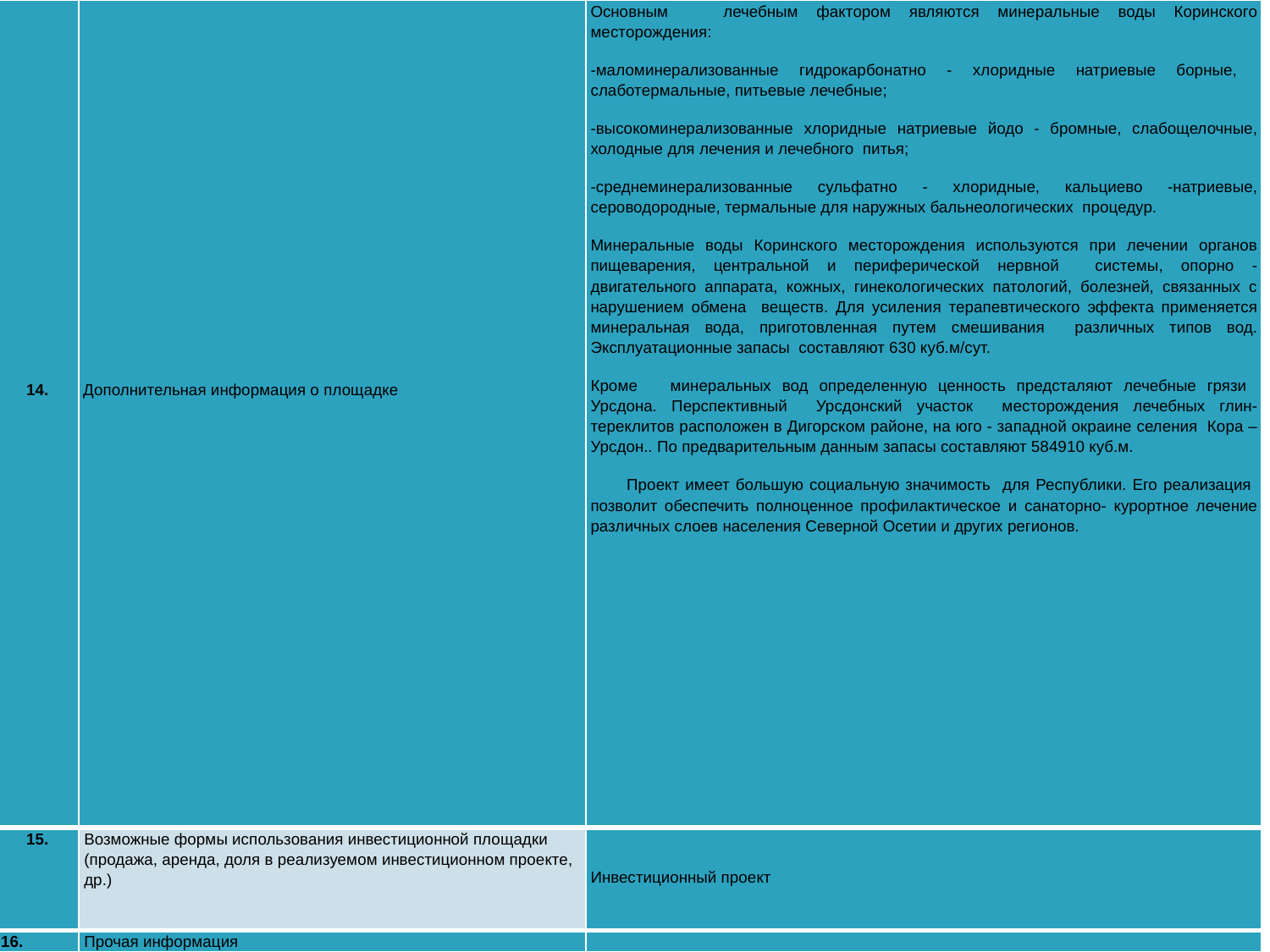

| 14. | Дополнительная информация о площадке | Основным лечебным фактором являются минеральные воды Коринского месторождения: -маломинерализованные гидрокарбонатно - хлоридные натриевые борные, слаботермальные, питьевые лечебные; -высокоминерализованные хлоридные натриевые йодо - бромные, слабощелочные, холодные для лечения и лечебного питья; -среднеминерализованные сульфатно - хлоридные, кальциево -натриевые, сероводородные, термальные для наружных бальнеологических процедур. Минеральные воды Коринского месторождения используются при лечении органов пищеварения, центральной и периферической нервной системы, опорно - двигательного аппарата, кожных, гинекологических патологий, болезней, связанных с нарушением обмена веществ. Для усиления терапевтического эффекта применяется минеральная вода, приготовленная путем смешивания различных типов вод. Эксплуатационные запасы составляют 630 куб.м/сут. Кроме минеральных вод определенную ценность предсталяют лечебные грязи Урсдона. Перспективный Урсдонский участок месторождения лечебных глин- тереклитов расположен в Дигорском районе, на юго - западной окраине селения Кора – Урсдон.. По предварительным данным запасы составляют 584910 куб.м. Проект имеет большую социальную значимость для Республики. Его реализация позволит обеспечить полноценное профилактическое и санаторно- курортное лечение различных слоев населения Северной Осетии и других регионов. |
| --- | --- | --- |
| 15. | Возможные формы использования инвестиционной площадки (продажа, аренда, доля в реализуемом инвестиционном проекте, др.) | Инвестиционный проект |
| 16. | Прочая информация |  |